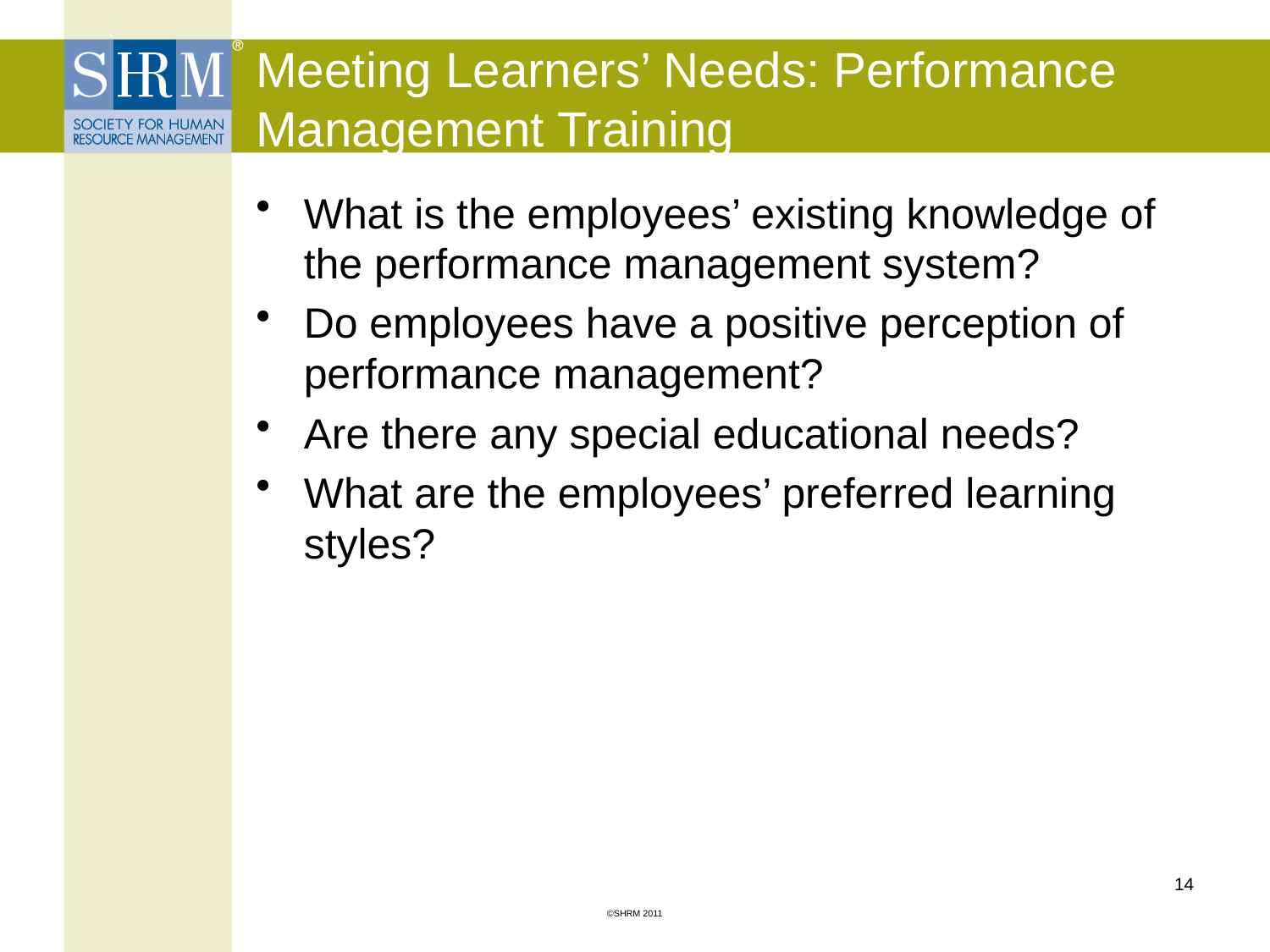

# Meeting Learners’ Needs: Performance Management Training
What is the employees’ existing knowledge of the performance management system?
Do employees have a positive perception of performance management?
Are there any special educational needs?
What are the employees’ preferred learning styles?

14
©SHRM 2011